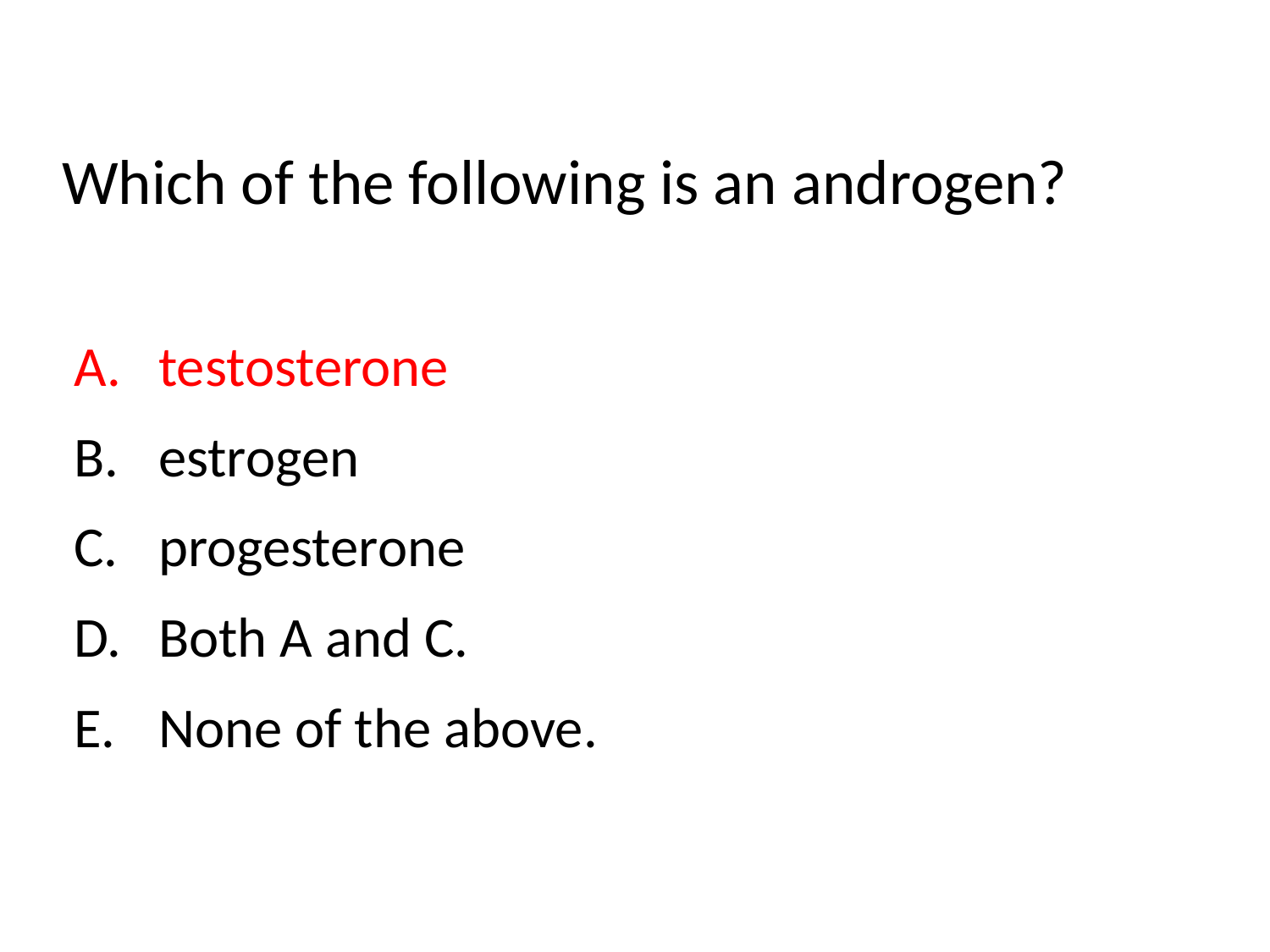

Which of the following is an androgen?
testosterone
estrogen
progesterone
Both A and C.
None of the above.